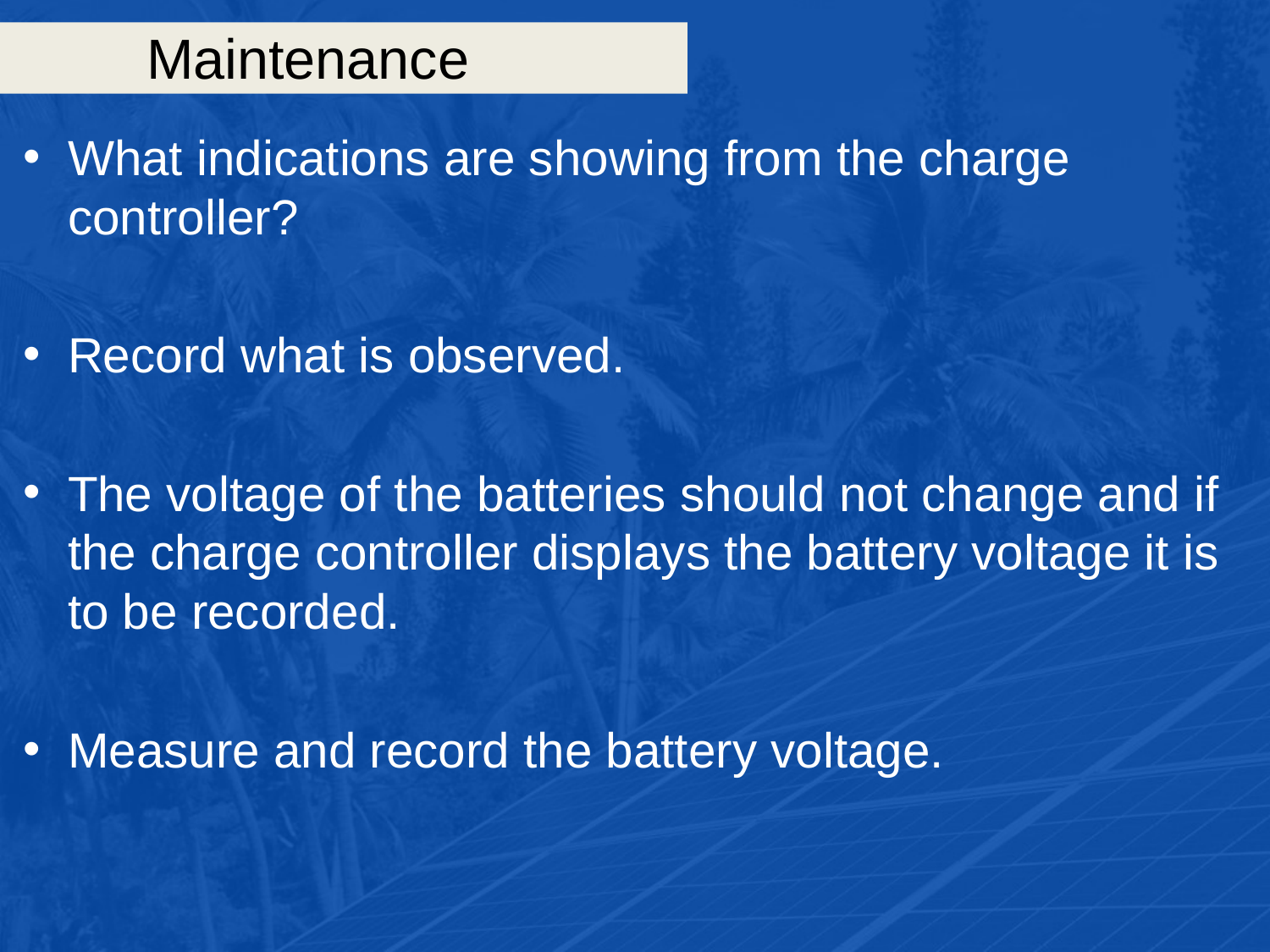

# Maintenance
What indications are showing from the charge controller?

Record what is observed.

The voltage of the batteries should not change and if the charge controller displays the battery voltage it is to be recorded.

Measure and record the battery voltage.